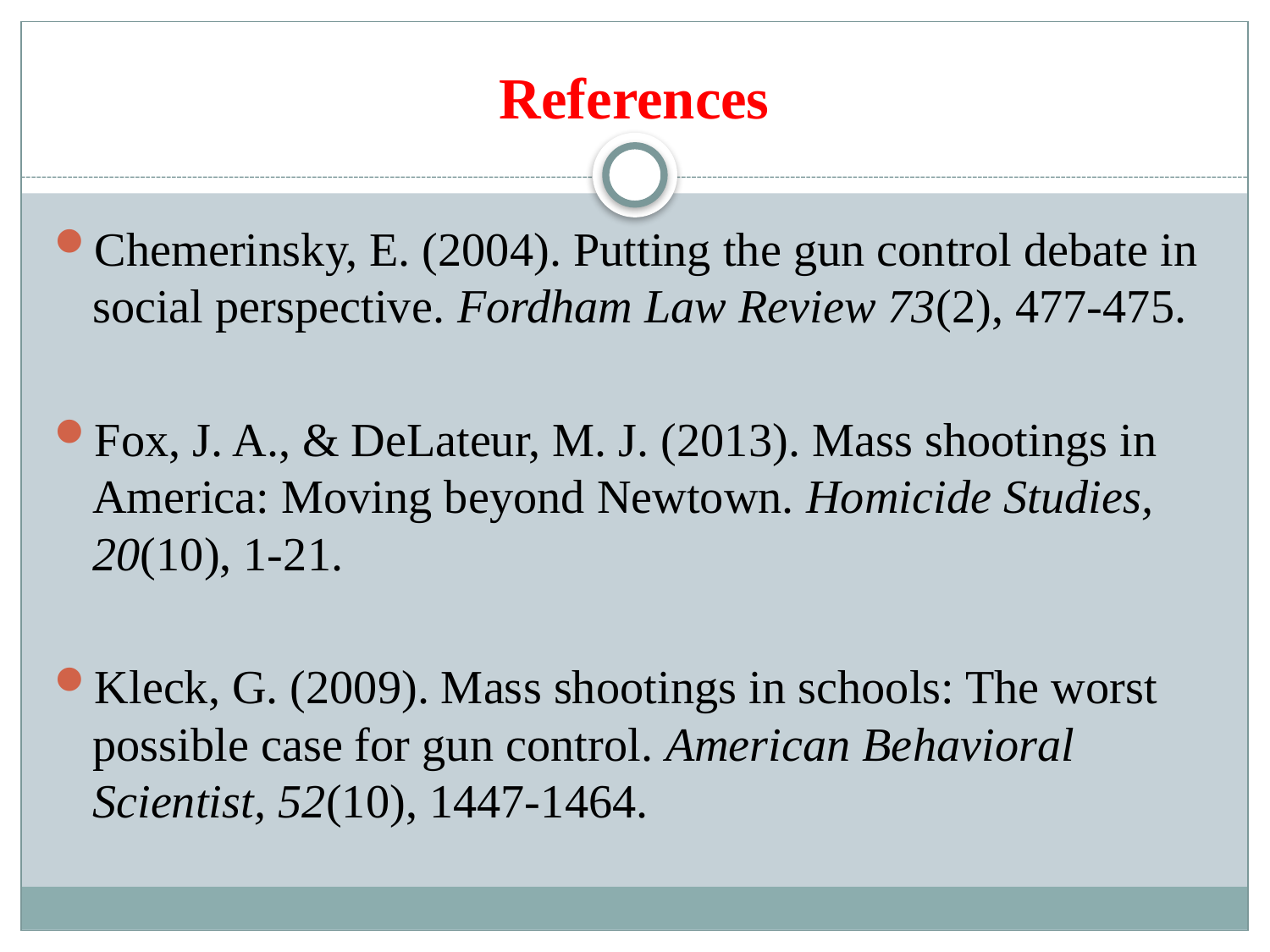

# References
Chemerinsky, E. (2004). Putting the gun control debate in social perspective. Fordham Law Review 73(2), 477-475.

Fox, J. A., & DeLateur, M. J. (2013). Mass shootings in America: Moving beyond Newtown. Homicide Studies, 20(10), 1-21.

Kleck, G. (2009). Mass shootings in schools: The worst possible case for gun control. American Behavioral Scientist, 52(10), 1447-1464.